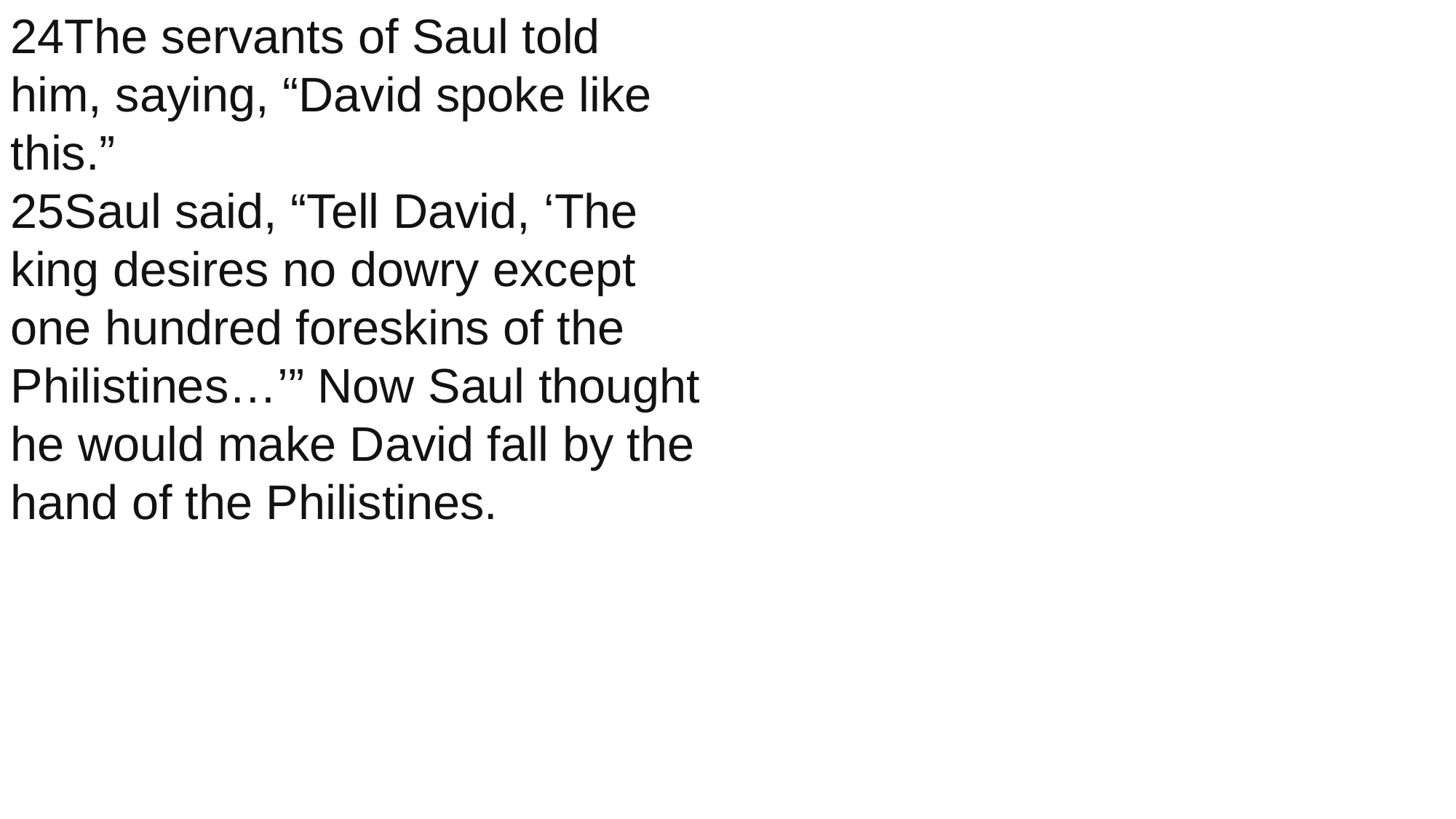

24The servants of Saul told him, saying, “David spoke like this.”
25Saul said, “Tell David, ‘The king desires no dowry except one hundred foreskins of the Philistines…’” Now Saul thought he would make David fall by the hand of the Philistines.